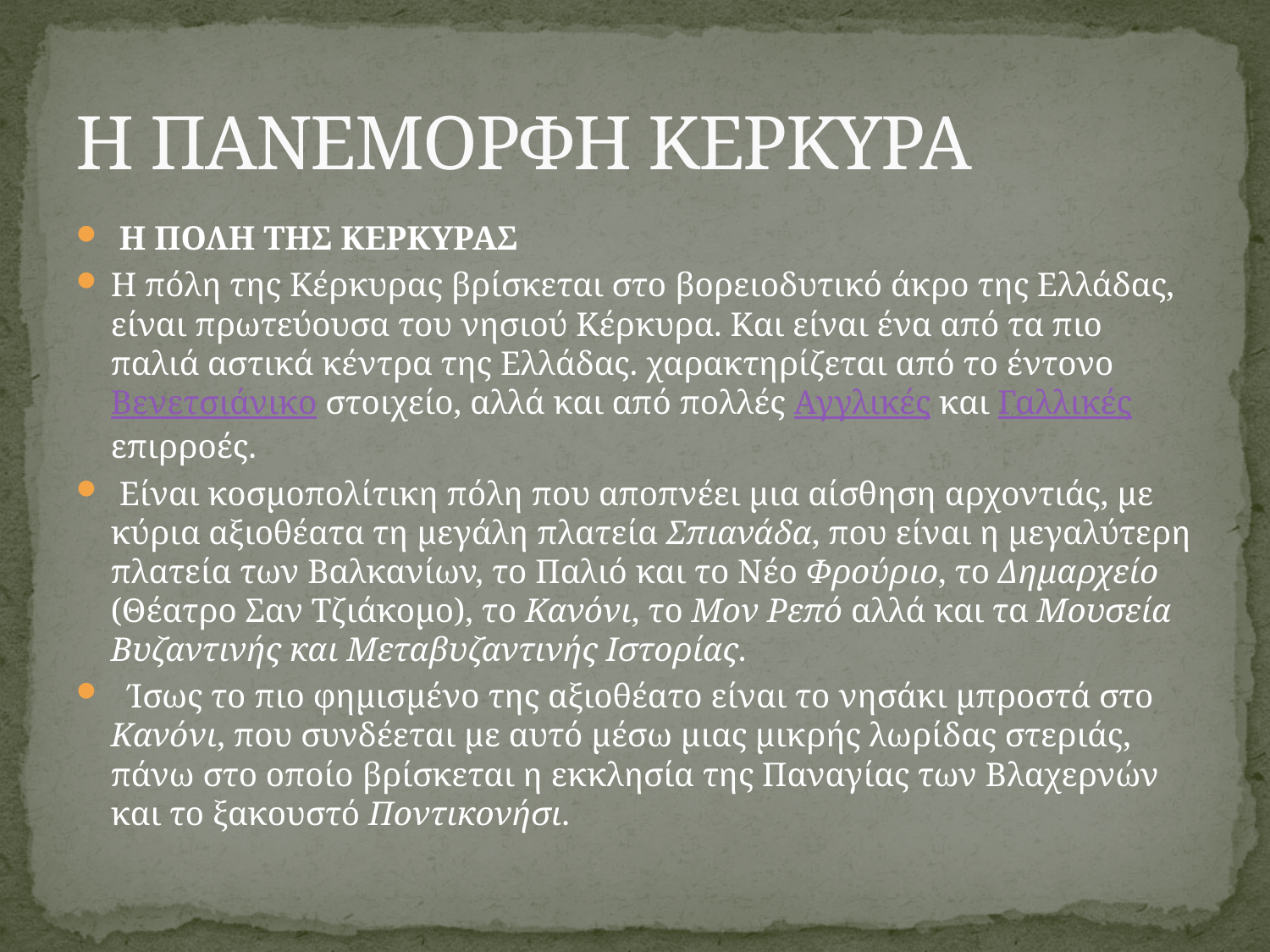

# Η ΠΑΝΕΜΟΡΦΗ ΚΕΡΚΥΡΑ
 Η ΠΟΛΗ ΤΗΣ ΚΕΡΚΥΡΑΣ
Η πόλη της Κέρκυρας βρίσκεται στο βορειοδυτικό άκρο της Ελλάδας, είναι πρωτεύουσα του νησιού Κέρκυρα. Και είναι ένα από τα πιο παλιά αστικά κέντρα της Ελλάδας. χαρακτηρίζεται από το έντονο Βενετσιάνικο στοιχείο, αλλά και από πολλές Αγγλικές και Γαλλικές επιρροές.
 Είναι κοσμοπολίτικη πόλη που αποπνέει μια αίσθηση αρχοντιάς, με κύρια αξιοθέατα τη μεγάλη πλατεία Σπιανάδα, που είναι η μεγαλύτερη πλατεία των Βαλκανίων, το Παλιό και το Νέο Φρούριο, το Δημαρχείο (Θέατρο Σαν Τζιάκομο), το Κανόνι, το Μον Ρεπό αλλά και τα Μουσεία Βυζαντινής και Μεταβυζαντινής Ιστορίας.
  Ίσως το πιο φημισμένο της αξιοθέατο είναι το νησάκι μπροστά στο Κανόνι, που συνδέεται με αυτό μέσω μιας μικρής λωρίδας στεριάς, πάνω στο οποίο βρίσκεται η εκκλησία της Παναγίας των Βλαχερνών και το ξακουστό Ποντικονήσι.